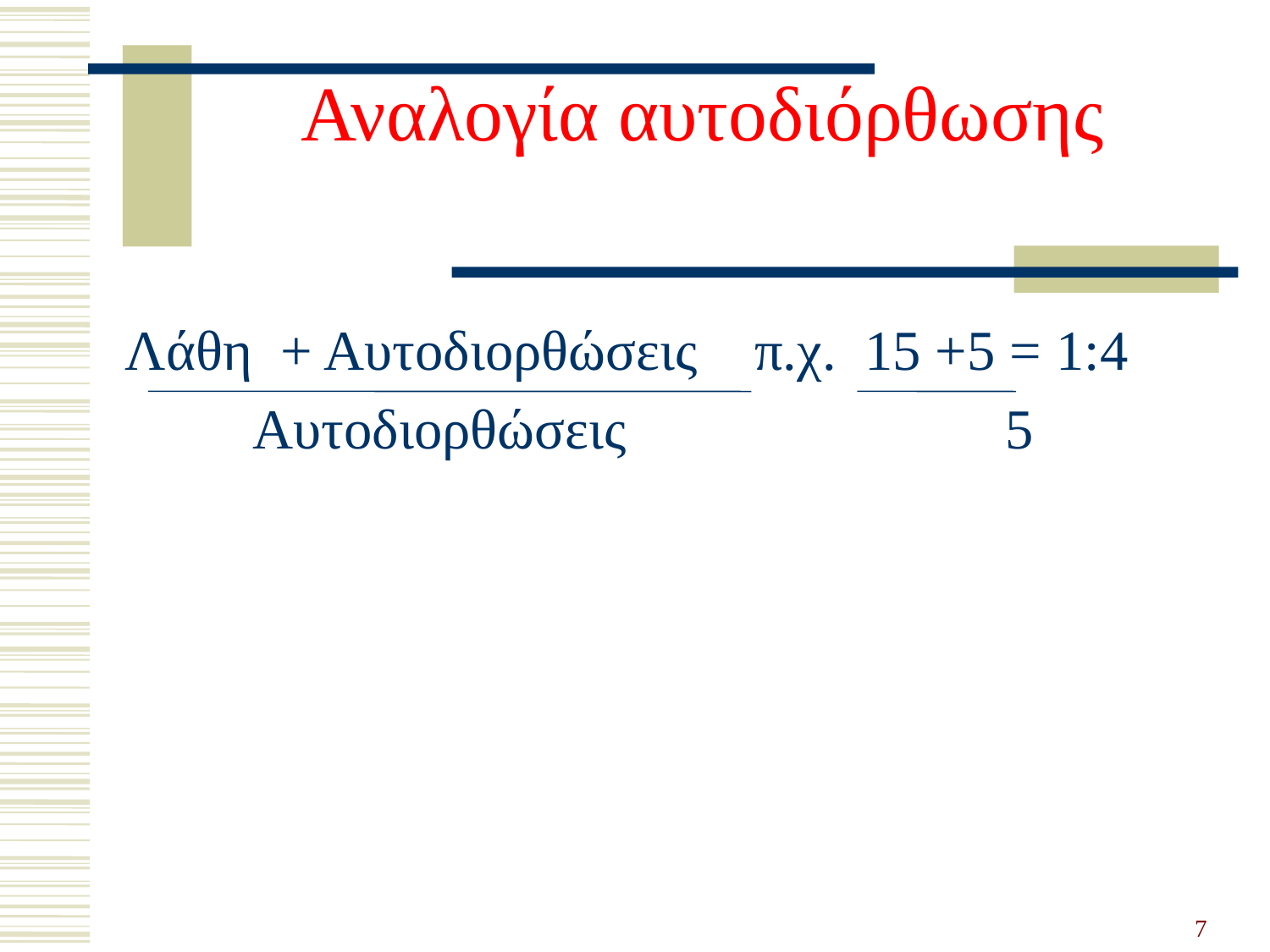

# Αναλογία αυτοδιόρθωσης
Λάθη  + Αυτοδιορθώσεις    π.χ.  15 +5 = 1:4
         Αυτοδιορθώσεις			     5

7